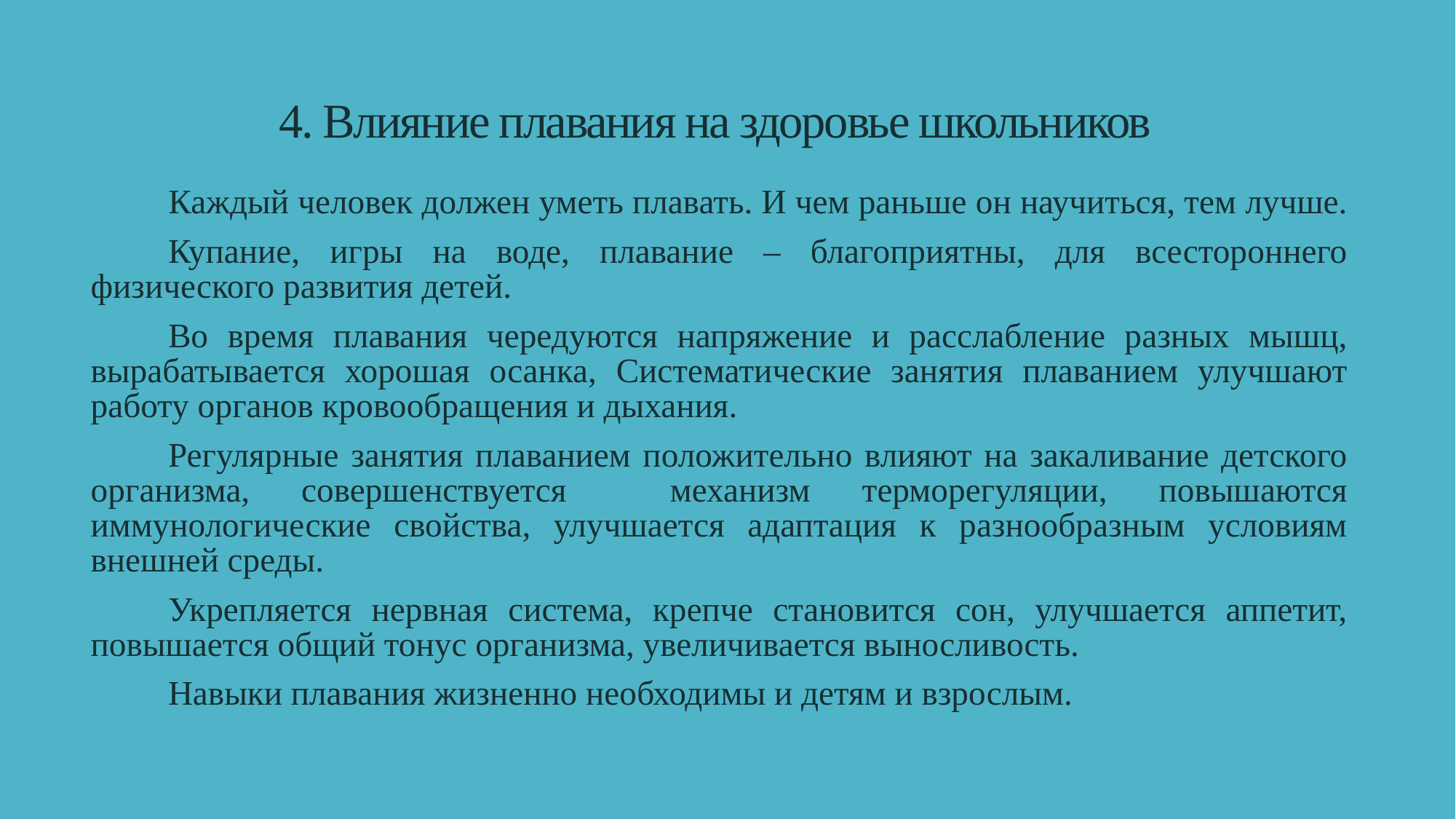

# 4. Влияние плавания на здоровье школьников
 	Каждый человек должен уметь плавать. И чем раньше он научиться, тем лучше.
	Купание, игры на воде, плавание – благоприятны, для всестороннего физического развития детей.
	Во время плавания чередуются напряжение и расслабление разных мышц, вырабатывается хорошая осанка, Систематические занятия плаванием улучшают работу органов кровообращения и дыхания.
	Регулярные занятия плаванием положительно влияют на закаливание детского организма, совершенствуется  механизм терморегуляции, повышаются иммунологические свойства, улучшается адаптация к разнообразным условиям внешней среды.
	Укрепляется нервная система, крепче становится сон, улучшается аппетит, повышается общий тонус организма, увеличивается выносливость.
	Навыки плавания жизненно необходимы и детям и взрослым.